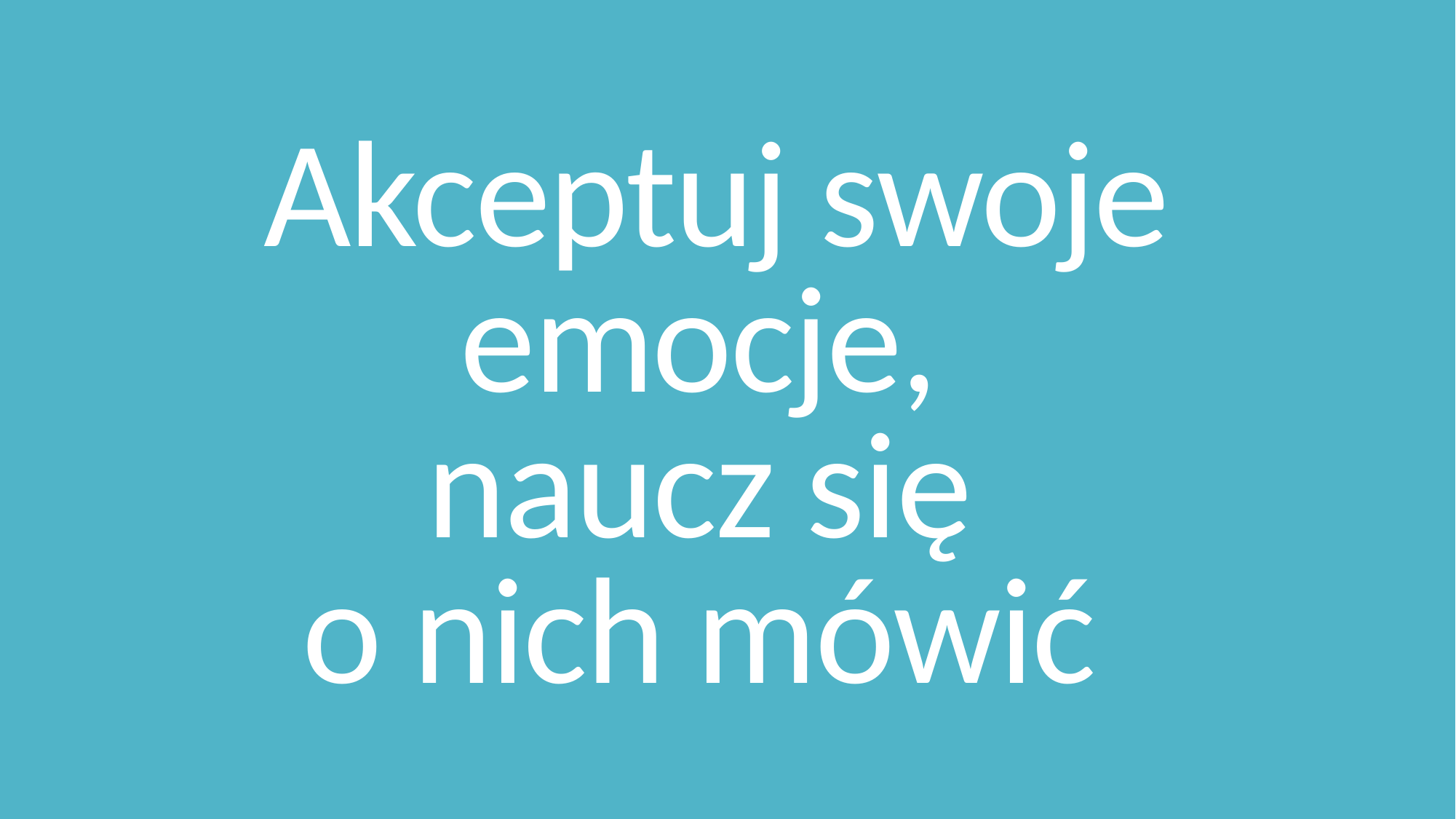

# Akceptuj swoje emocje, naucz się o nich mówić